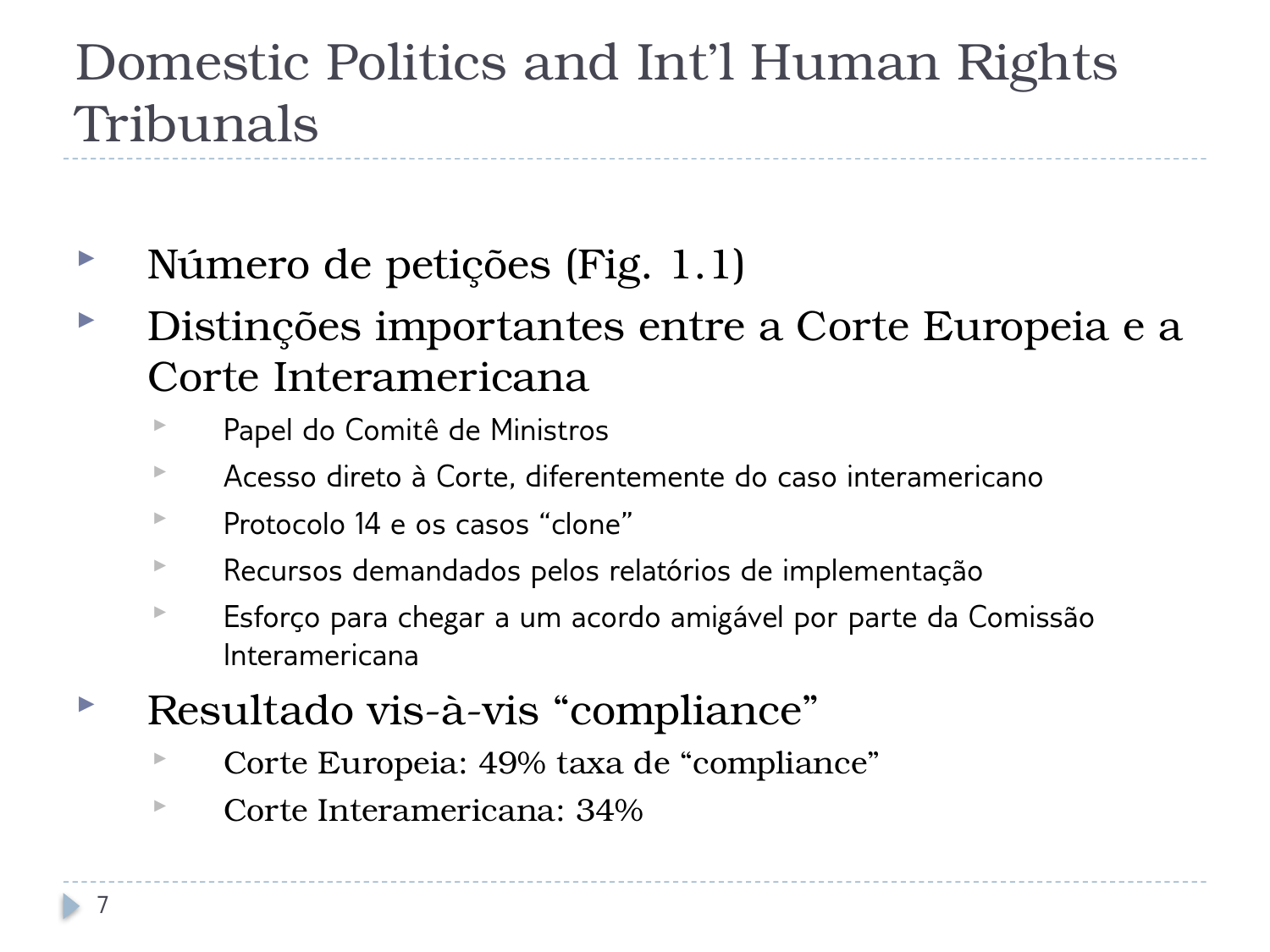

# Domestic Politics and Int’l Human Rights Tribunals

Número de petições (Fig. 1.1)
Distinções importantes entre a Corte Europeia e a Corte Interamericana
Papel do Comitê de Ministros
Acesso direto à Corte, diferentemente do caso interamericano
Protocolo 14 e os casos “clone”
Recursos demandados pelos relatórios de implementação
Esforço para chegar a um acordo amigável por parte da Comissão Interamericana
Resultado vis-à-vis “compliance”
Corte Europeia: 49% taxa de “compliance”
Corte Interamericana: 34%

7